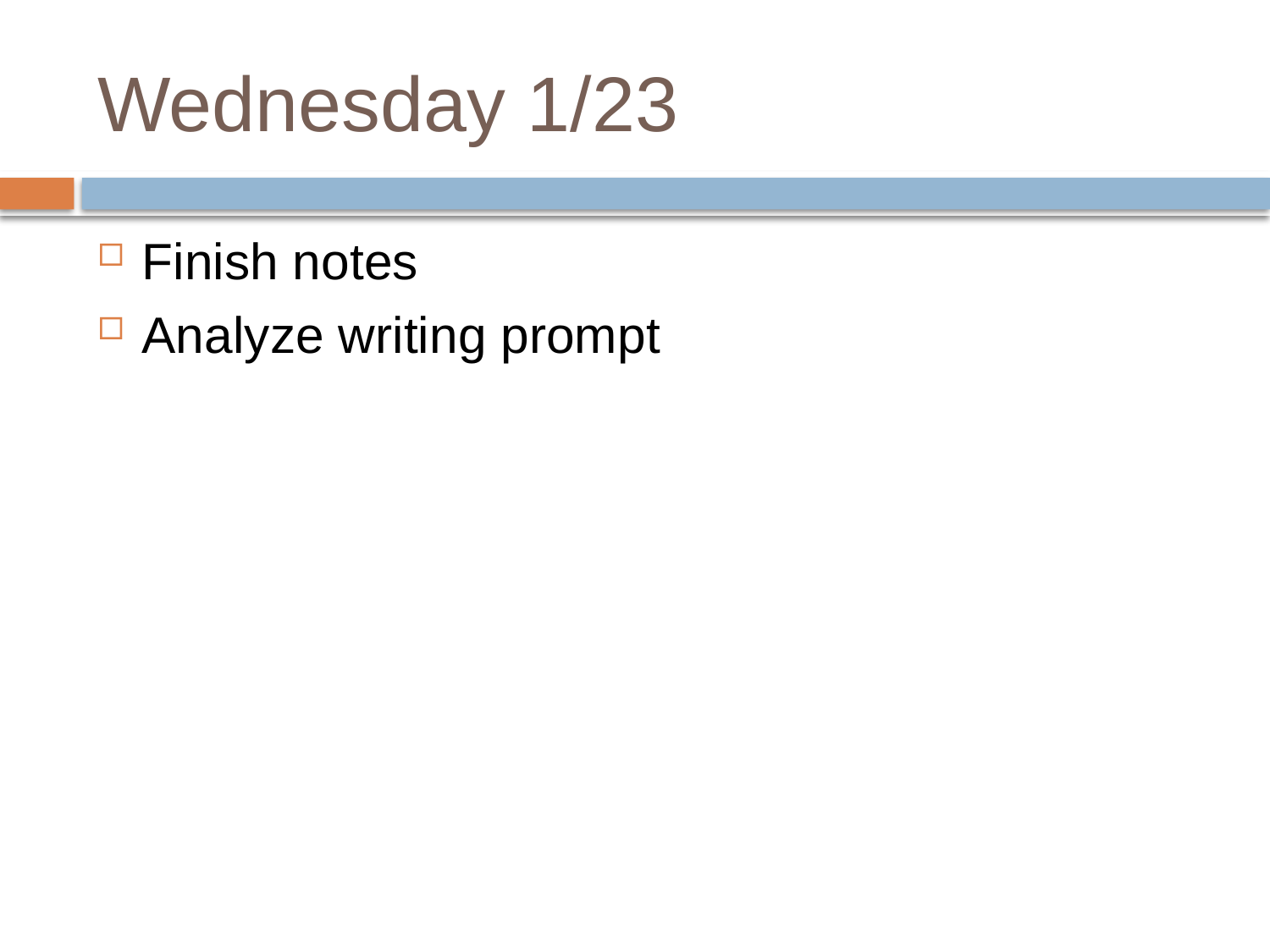

# Wednesday 1/23
Finish notes
Analyze writing prompt